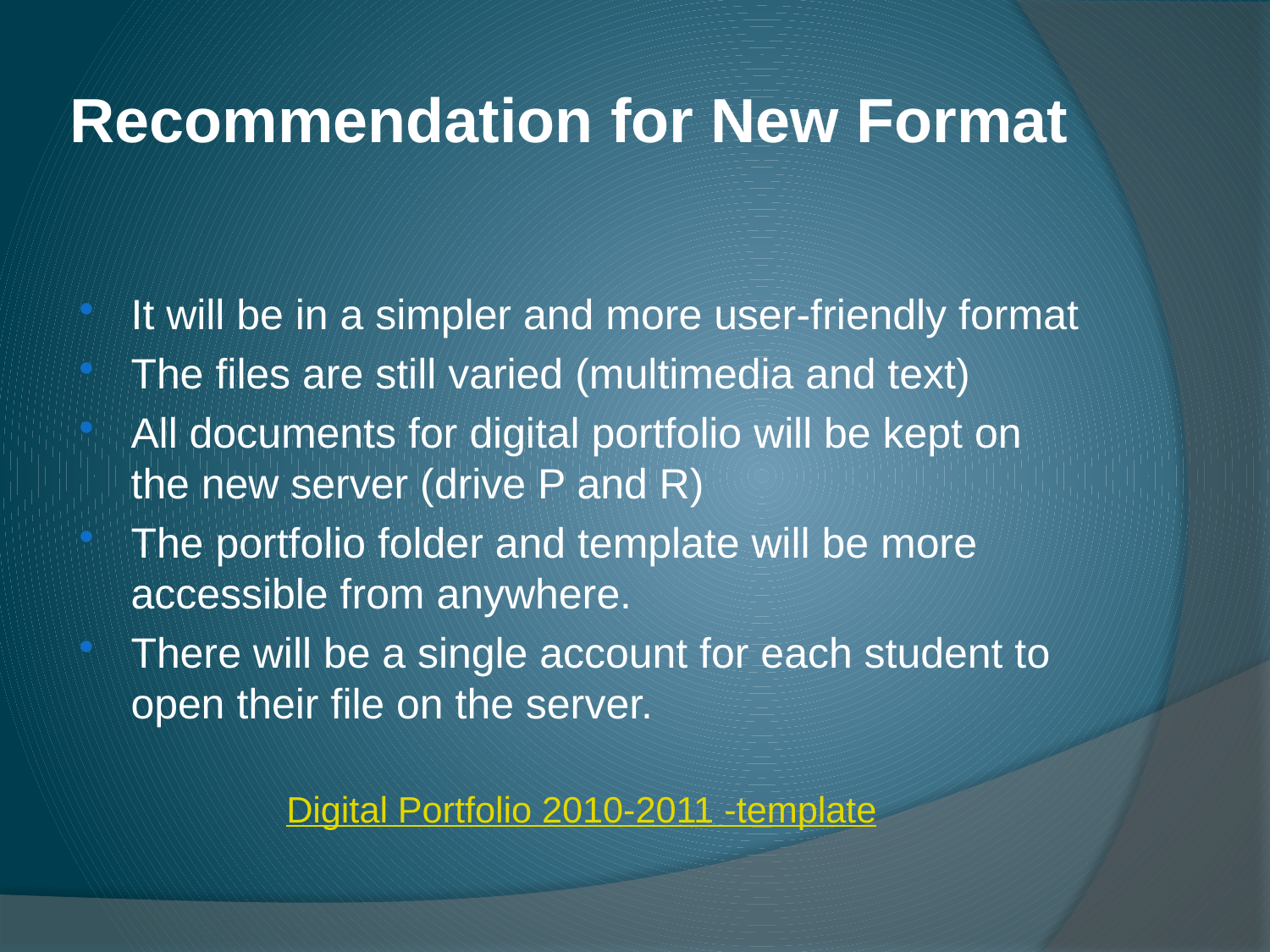

# Recommendation for New Format

It will be in a simpler and more user-friendly format
The files are still varied (multimedia and text)
All documents for digital portfolio will be kept on the new server (drive P and R)
The portfolio folder and template will be more accessible from anywhere.
There will be a single account for each student to open their file on the server.

Digital Portfolio 2010-2011 -template